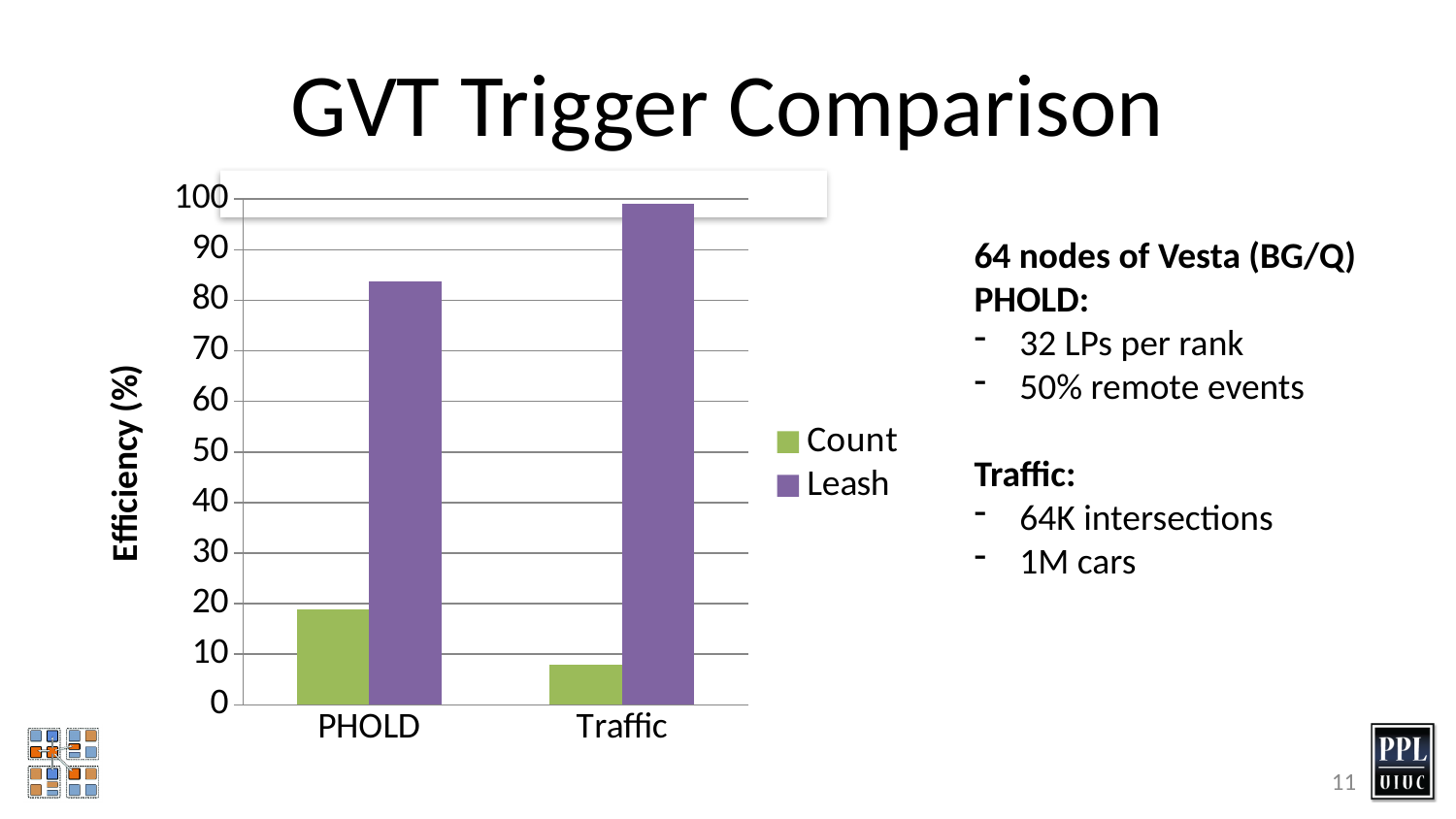

# GVT Trigger Comparison

### Chart

| Category | Count | Leash |
|---|---|---|
| PHOLD | 18.85 | 83.63 |
| Traffic | 7.87 | 99.13 |
64 nodes of Vesta (BG/Q)
PHOLD:
32 LPs per rank
50% remote events

Traffic:
64K intersections
1M cars
11